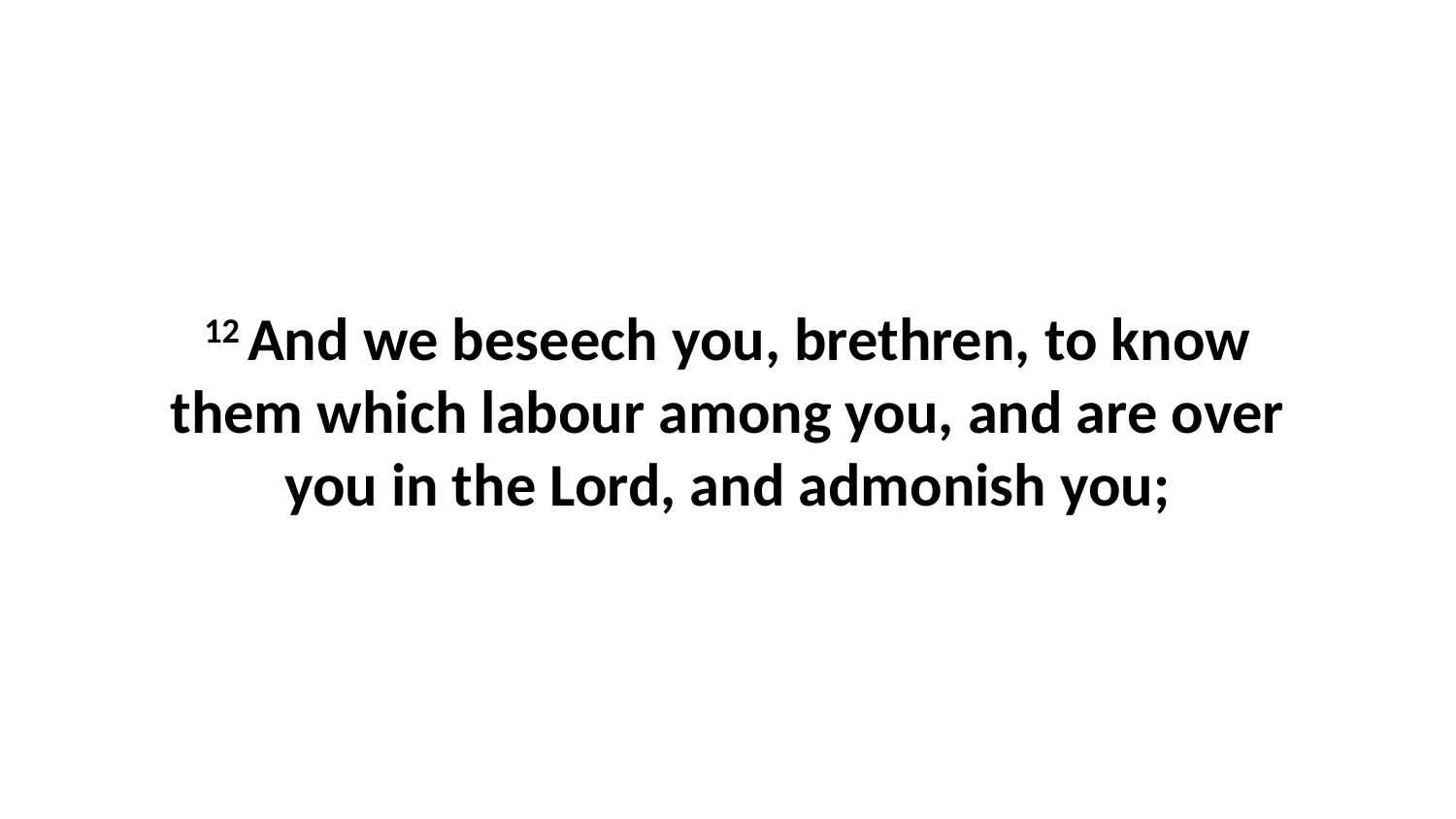

12 And we beseech you, brethren, to know them which labour among you, and are over you in the Lord, and admonish you;